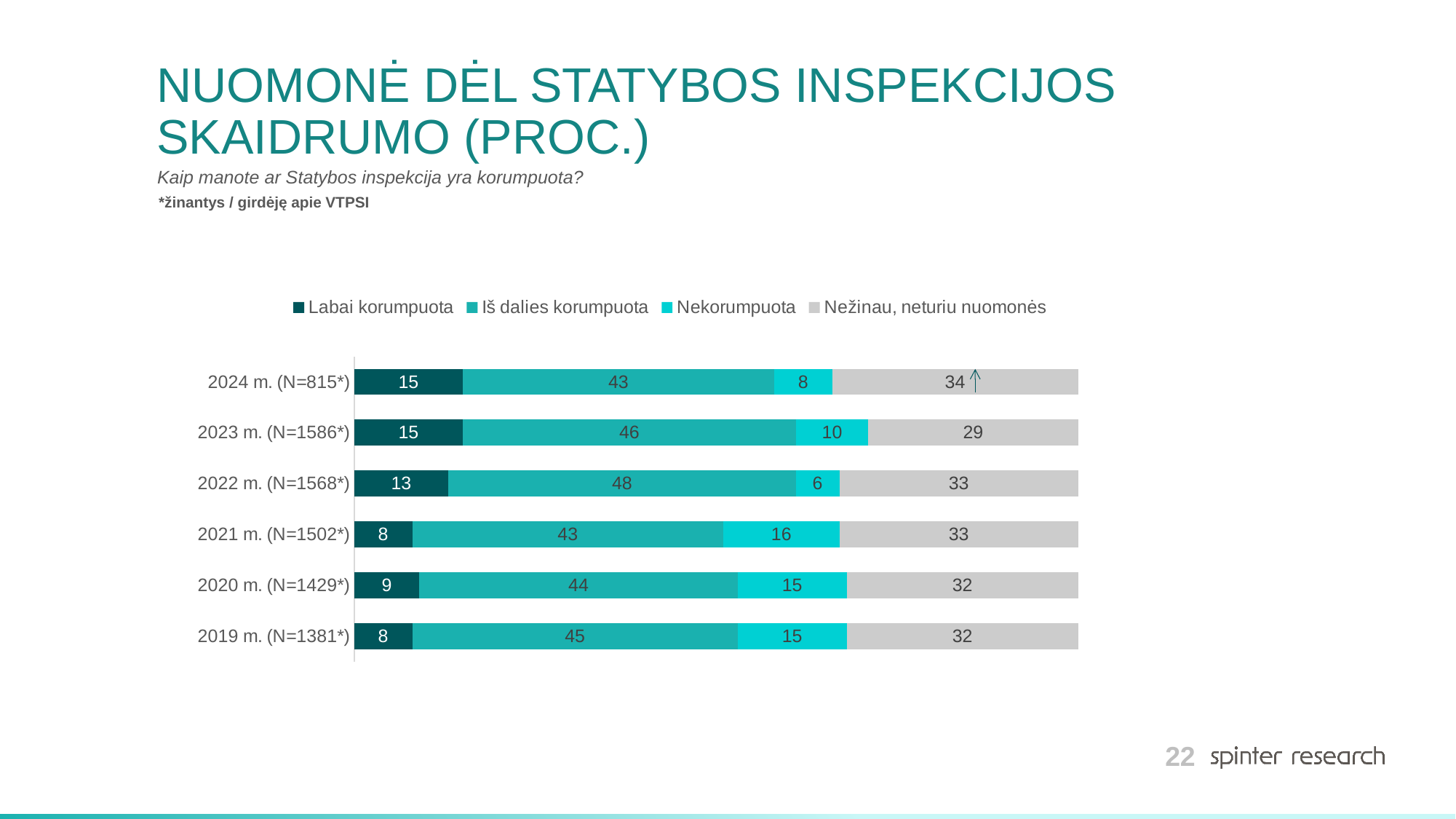

# NUOMONĖ DĖL STATYBOS INSPEKCIJOS SKAIDRUMO (PROC.)
Kaip manote ar Statybos inspekcija yra korumpuota?
*žinantys / girdėję apie VTPSI

### Chart

| Category | Labai korumpuota | Iš dalies korumpuota | Nekorumpuota | Nežinau, neturiu nuomonės |
|---|---|---|---|---|
| 2024 m. (N=815*) | 15.0 | 43.0 | 8.0 | 34.0 |
| 2023 m. (N=1586*) | 15.0 | 46.0 | 10.0 | 29.0 |
| 2022 m. (N=1568*) | 13.0 | 48.0 | 6.0 | 33.0 |
| 2021 m. (N=1502*) | 8.0 | 43.0 | 16.0 | 33.0 |
| 2020 m. (N=1429*) | 9.0 | 44.0 | 15.0 | 32.0 |
| 2019 m. (N=1381*) | 8.0 | 45.0 | 15.0 | 32.0 |